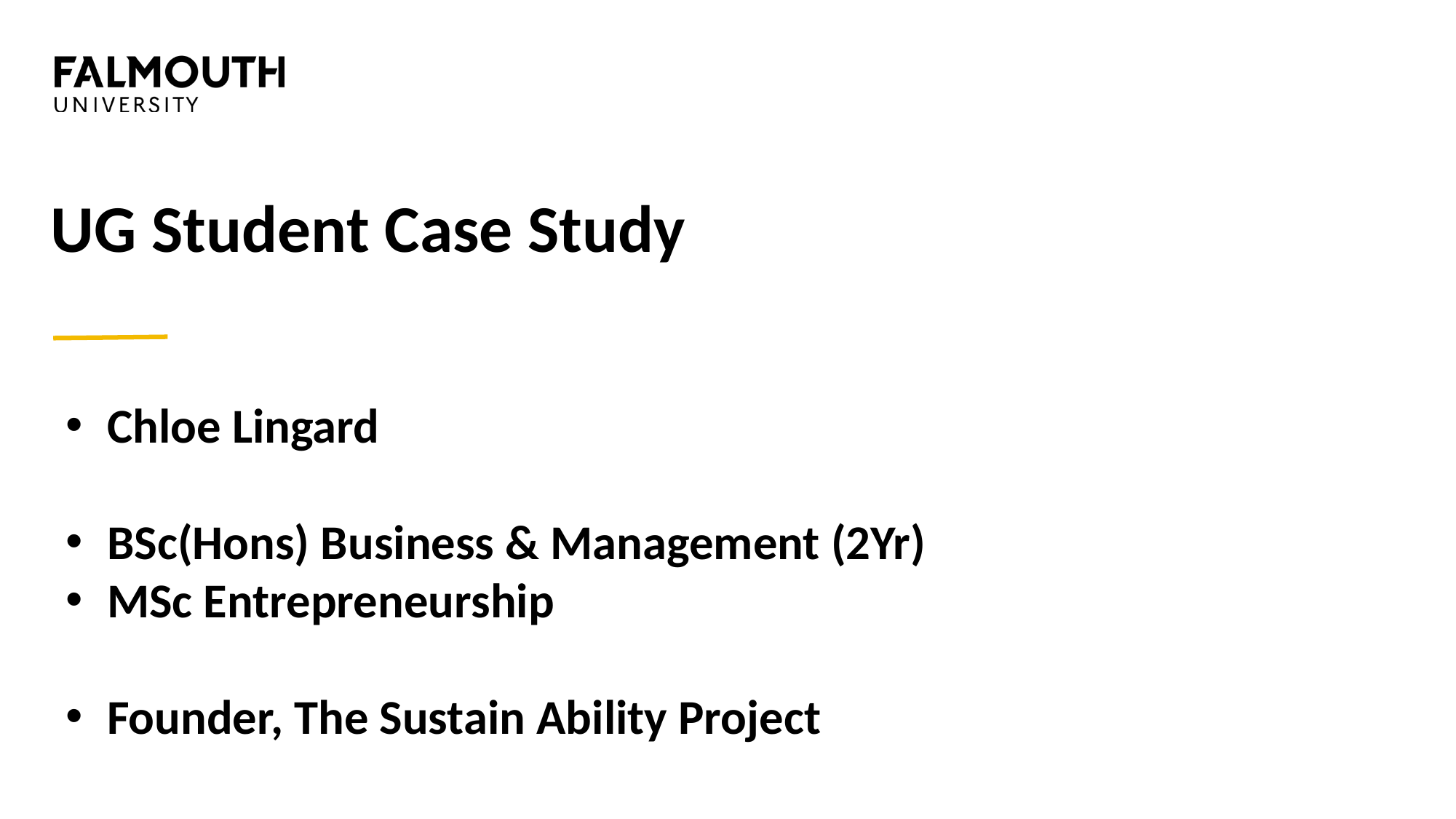

# UG Student Case Study
Chloe Lingard

BSc(Hons) Business & Management (2Yr)
MSc Entrepreneurship

Founder, The Sustain Ability Project